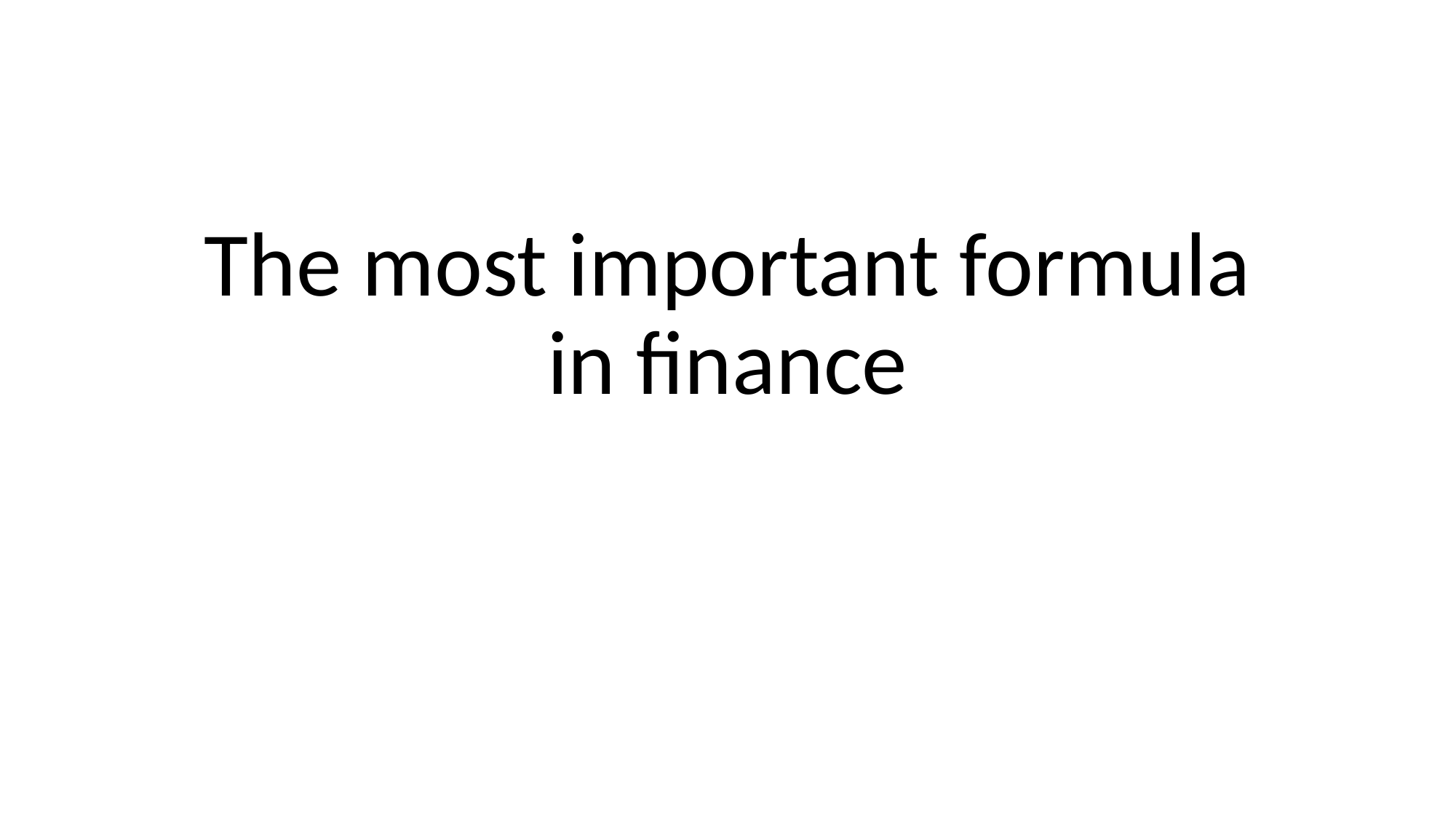

# The most important formula in finance